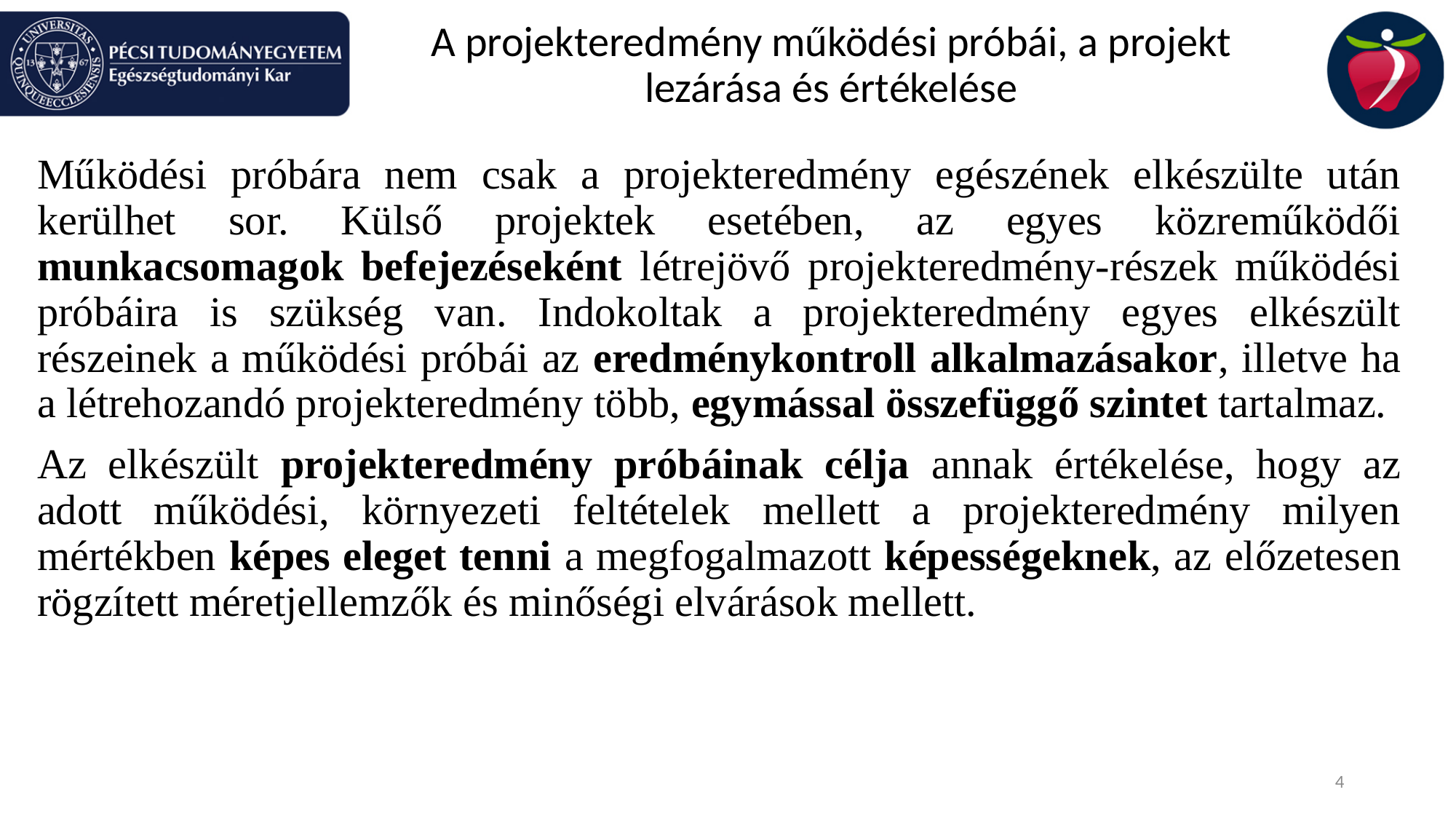

# A projekteredmény működési próbái, a projekt lezárása és értékelése
Működési próbára nem csak a projekteredmény egészének elkészülte után kerülhet sor. Külső projektek esetében, az egyes közreműködői munkacsomagok befejezéseként létrejövő projekteredmény-részek működési próbáira is szükség van. Indokoltak a projekteredmény egyes elkészült részeinek a működési próbái az eredménykontroll alkalmazásakor, illetve ha a létrehozandó projekteredmény több, egymással összefüggő szintet tartalmaz.
Az elkészült projekteredmény próbáinak célja annak értékelése, hogy az adott működési, környezeti feltételek mellett a projekteredmény milyen mértékben képes eleget tenni a megfogalmazott képességeknek, az előzetesen rögzített méretjellemzők és minőségi elvárások mellett.
4